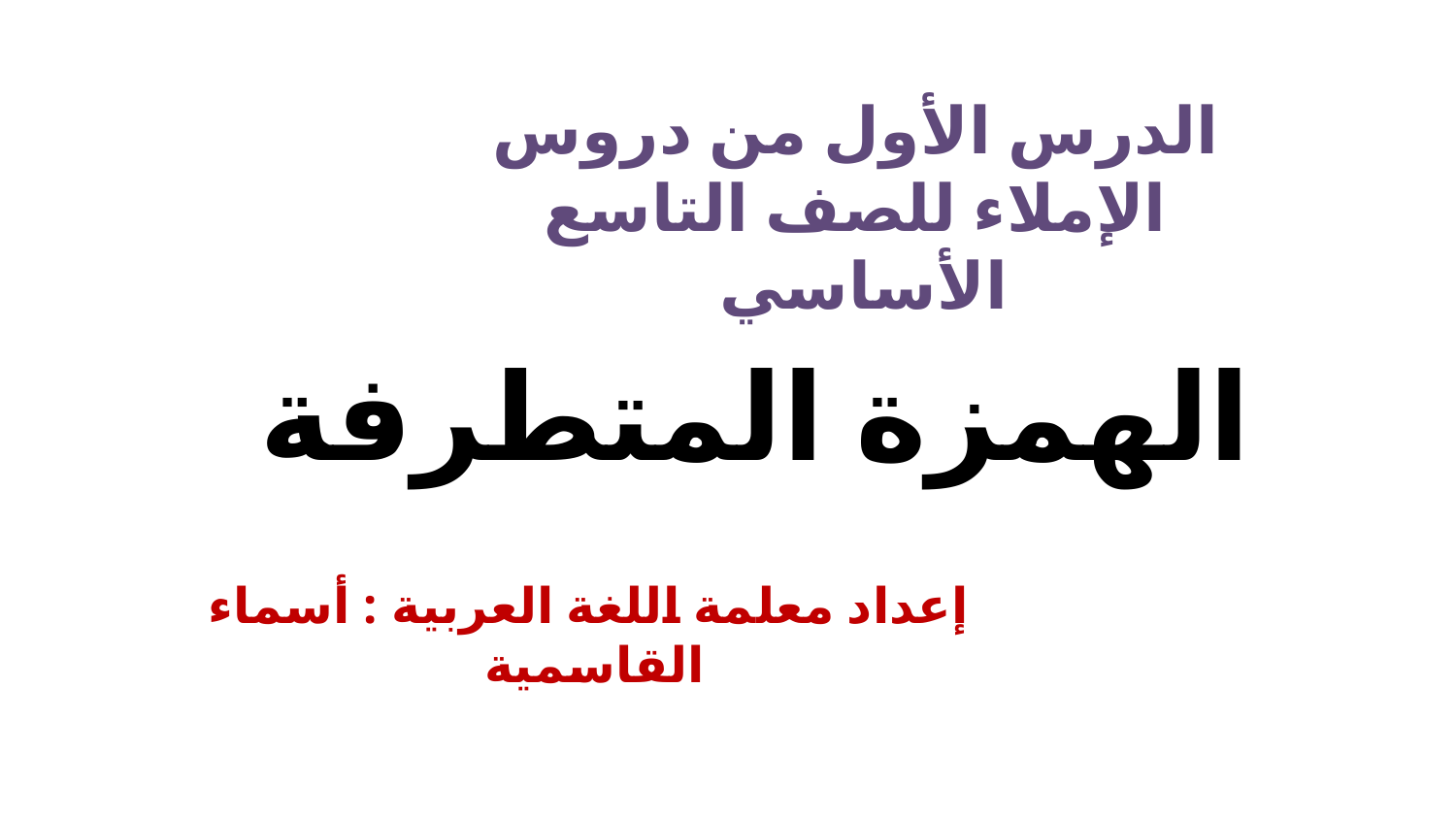

الدرس الأول من دروس الإملاء للصف التاسع الأساسي
# الهمزة المتطرفة
إعداد معلمة اللغة العربية : أسماء القاسمية